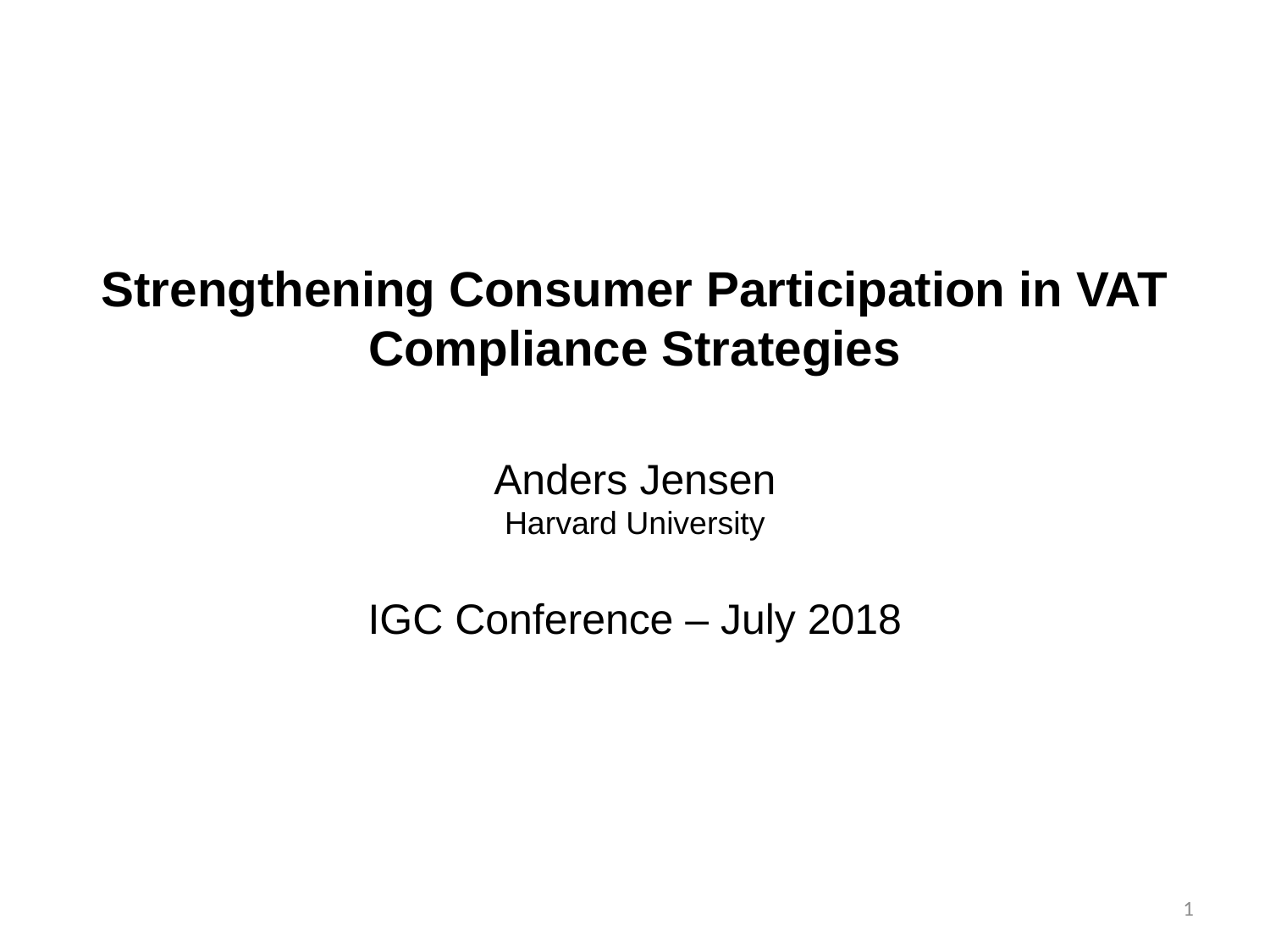

Strengthening Consumer Participation in VAT Compliance Strategies

Anders Jensen
Harvard University

IGC Conference – July 2018

1